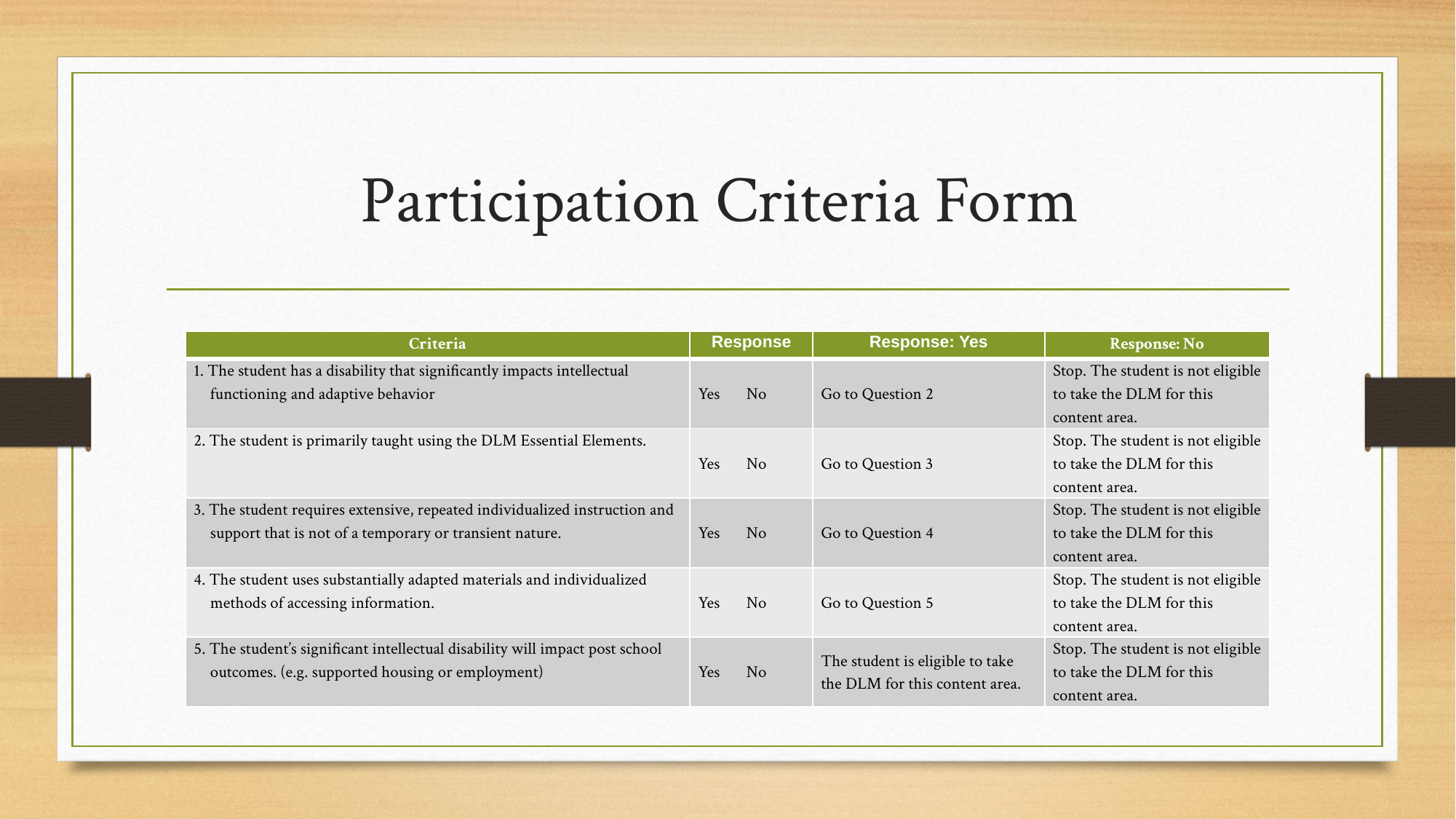

# Participation Criteria Form
| Criteria | Response | Response: Yes | Response: No |
| --- | --- | --- | --- |
| 1. The student has a disability that significantly impacts intellectual functioning and adaptive behavior | Yes No | Go to Question 2 | Stop. The student is not eligible to take the DLM for this content area. |
| 2. The student is primarily taught using the DLM Essential Elements. | Yes No | Go to Question 3 | Stop. The student is not eligible to take the DLM for this content area. |
| 3. The student requires extensive, repeated individualized instruction and support that is not of a temporary or transient nature. | Yes No | Go to Question 4 | Stop. The student is not eligible to take the DLM for this content area. |
| 4. The student uses substantially adapted materials and individualized methods of accessing information. | Yes No | Go to Question 5 | Stop. The student is not eligible to take the DLM for this content area. |
| 5. The student’s significant intellectual disability will impact post school outcomes. (e.g. supported housing or employment) | Yes No | The student is eligible to take the DLM for this content area. | Stop. The student is not eligible to take the DLM for this content area. |